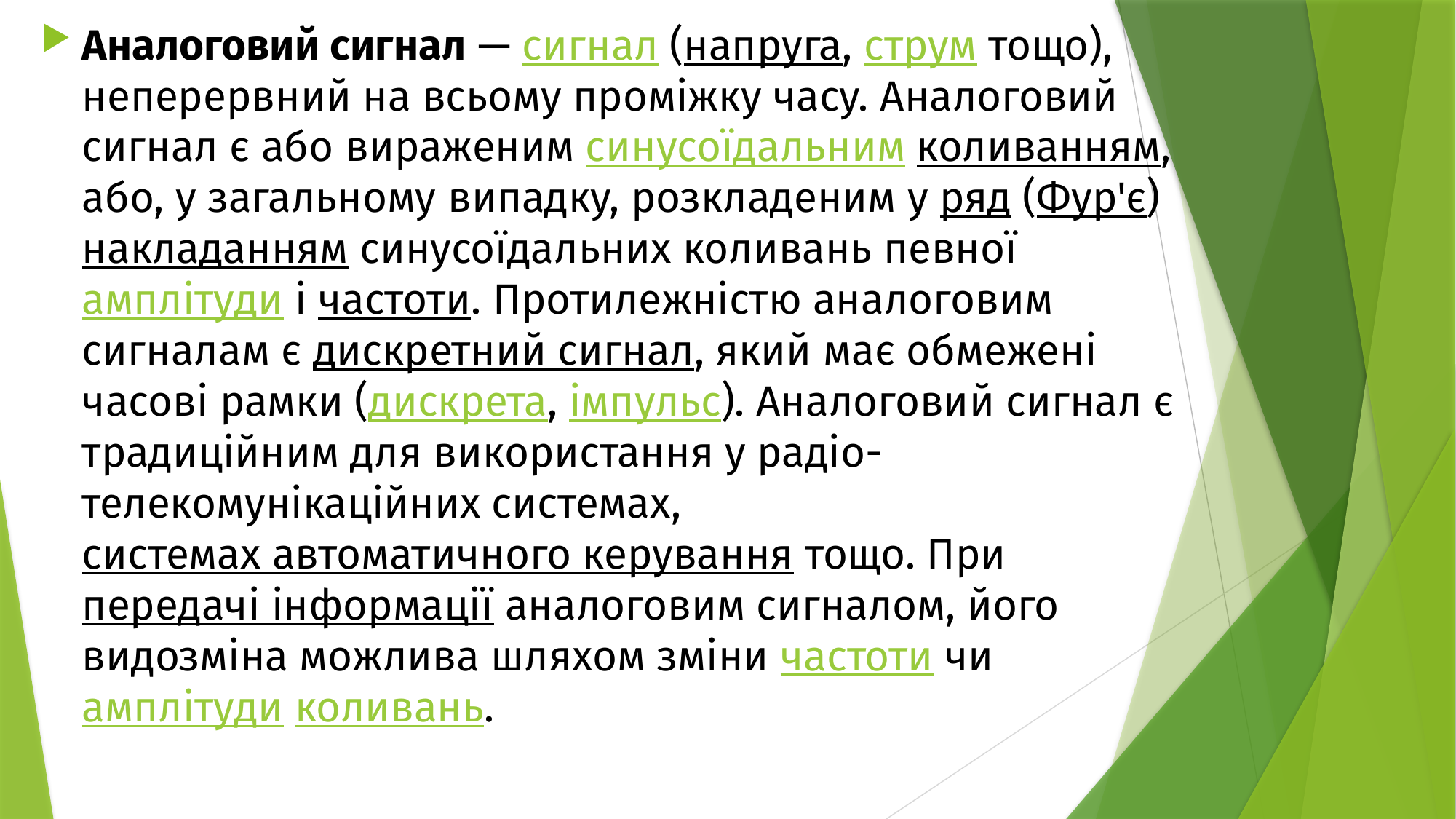

Аналоговий сигнал — сигнал (напруга, струм тощо), неперервний на всьому проміжку часу. Аналоговий сигнал є або вираженим синусоїдальним коливанням, або, у загальному випадку, розкладеним у ряд (Фур'є) накладанням синусоїдальних коливань певної амплітуди і частоти. Протилежністю аналоговим сигналам є дискретний сигнал, який має обмежені часові рамки (дискрета, імпульс). Аналоговий сигнал є традиційним для використання у радіо-телекомунікаційних системах, системах автоматичного керування тощо. При передачі інформації аналоговим сигналом, його видозміна можлива шляхом зміни частоти чи амплітуди коливань.